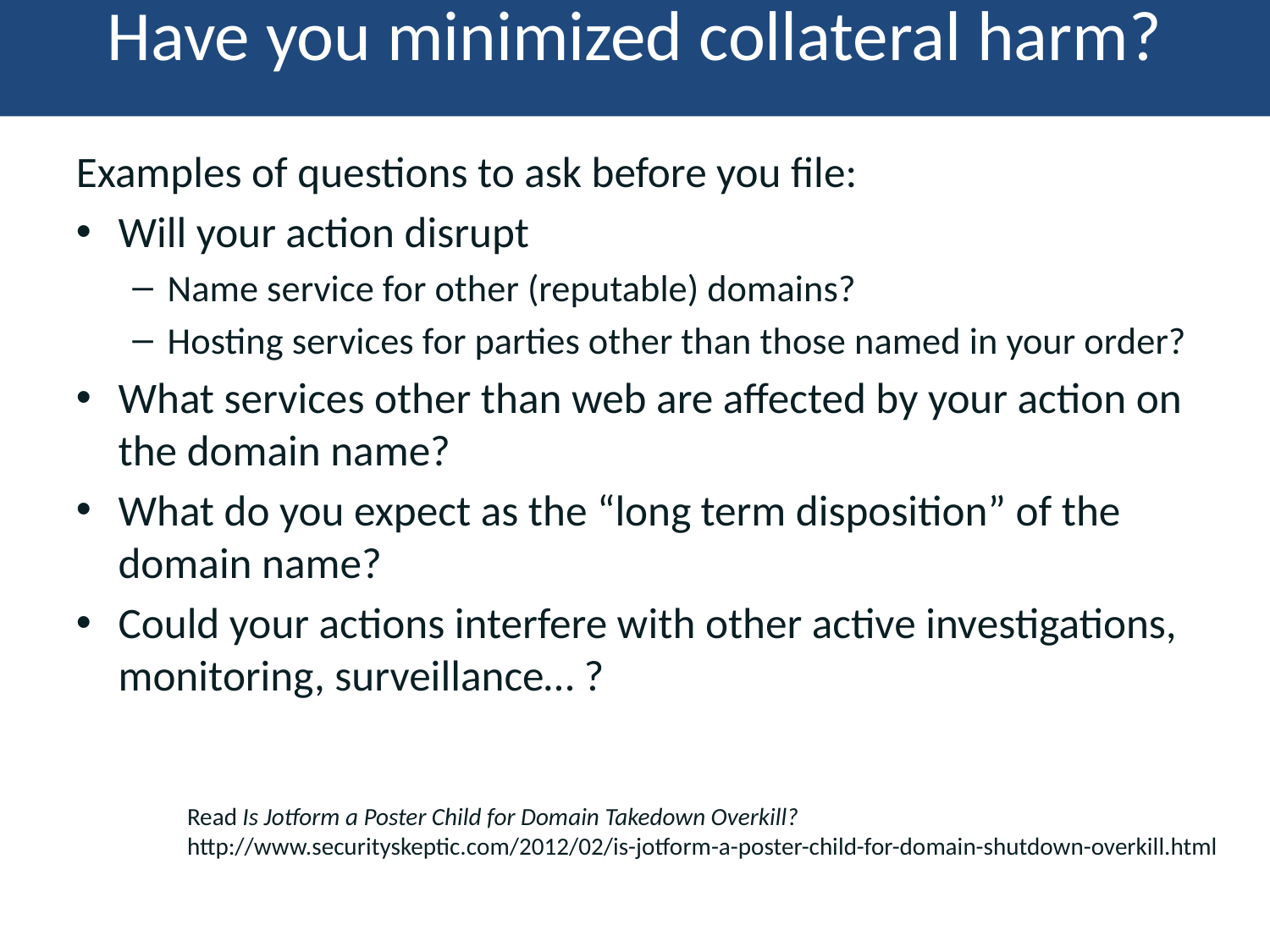

# Have you minimized collateral harm?
Investigating DNS Abuse
5/25/2017
62
Examples of questions to ask before you file:
Will your action disrupt
Name service for other (reputable) domains?
Hosting services for parties other than those named in your order?
What services other than web are affected by your action on the domain name?
What do you expect as the “long term disposition” of the domain name?
Could your actions interfere with other active investigations, monitoring, surveillance… ?

Read Is Jotform a Poster Child for Domain Takedown Overkill?
http://www.securityskeptic.com/2012/02/is-jotform-a-poster-child-for-domain-shutdown-overkill.html